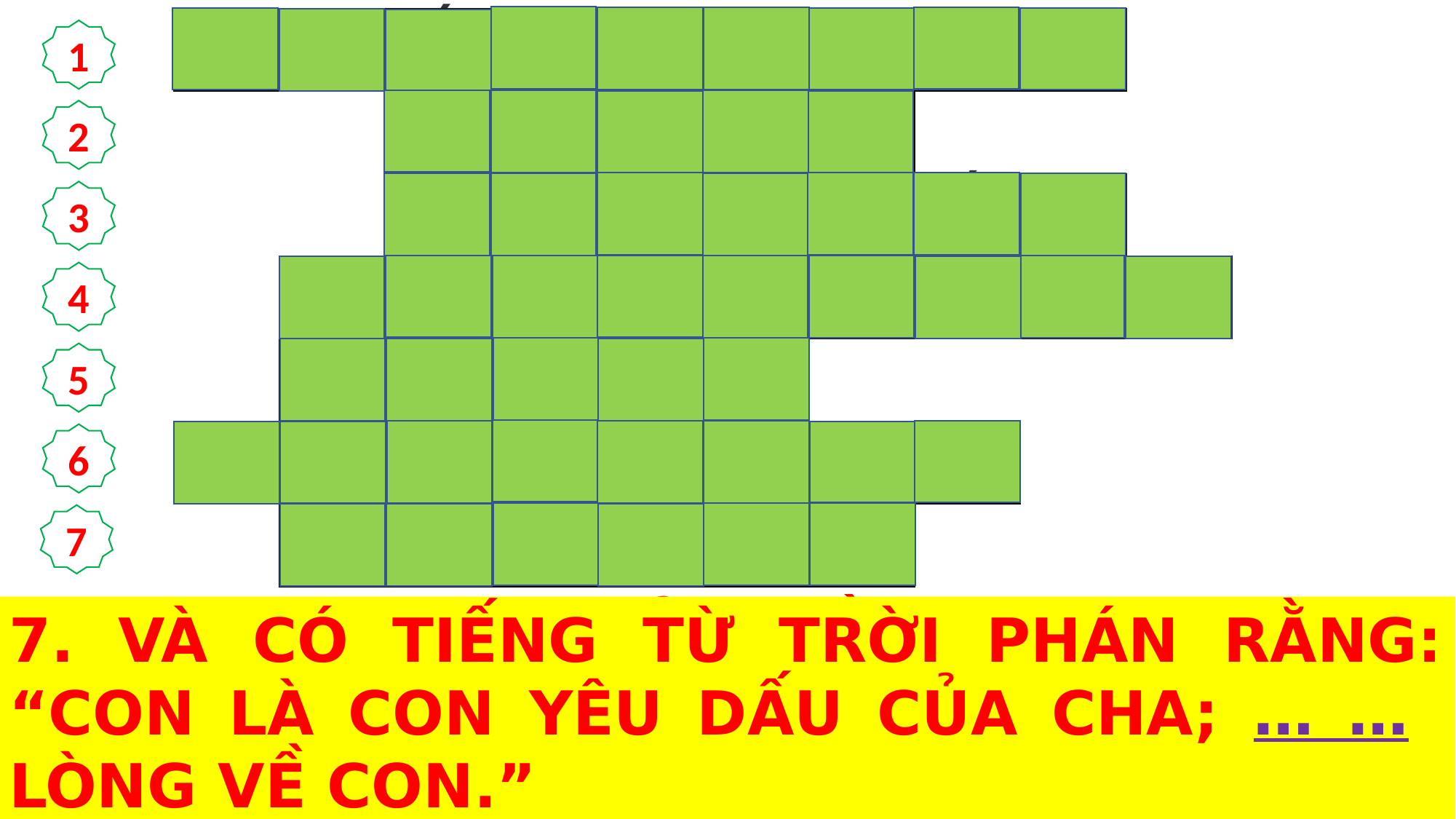

| T | H | Á | N | H | T | H | Ầ | N |  |
| --- | --- | --- | --- | --- | --- | --- | --- | --- | --- |
|  |  | G | I | O | A | N |  |  |  |
|  |  | Q | U | A | I | D | É | P |  |
|  | C | H | I | M | B | Ồ | C | Â | U |
|  | M | Ê | S | I | A |  |  |  |  |
| B | Ằ | N | G | N | Ư | Ớ | C |  |  |
|  | C | H | A | H | À | I |  |  |  |

1

2

3

4

5

6

7
1. ÔNG GIOAN RỬA BẰNG NƯỚC, CÒN NGƯỜI ĐẾN SAU ÔNG RỬA BẰNG CÁI GÌ VÀ LỬA?
2. DÂN CHÚNG TƯỞNG AI LÀ ĐẤNG MÊSIA?
3. ÔNG GIOAN NÓI RẰNG: ÔNG KHÔNG ĐÁNG CỞI CÁI GÌ CHO NGƯỜI ĐẾN SAU?
5. DÂN CHÚNG TƯỞNG ÔNG GIOAN LÀ AI?
4. CON GÌ XUẤT HIỆN TRONG CHÚA GIÊSU CHỊU PHÉP RỬA?
6. ÔNG GIOAN LÀM PHÉP RỬA CHO MỌI NGƯỜI BẰNG CÁI GÌ?
7. VÀ CÓ TIẾNG TỪ TRỜI PHÁN RẰNG: “CON LÀ CON YÊU DẤU CỦA CHA; … …  LÒNG VỀ CON.”